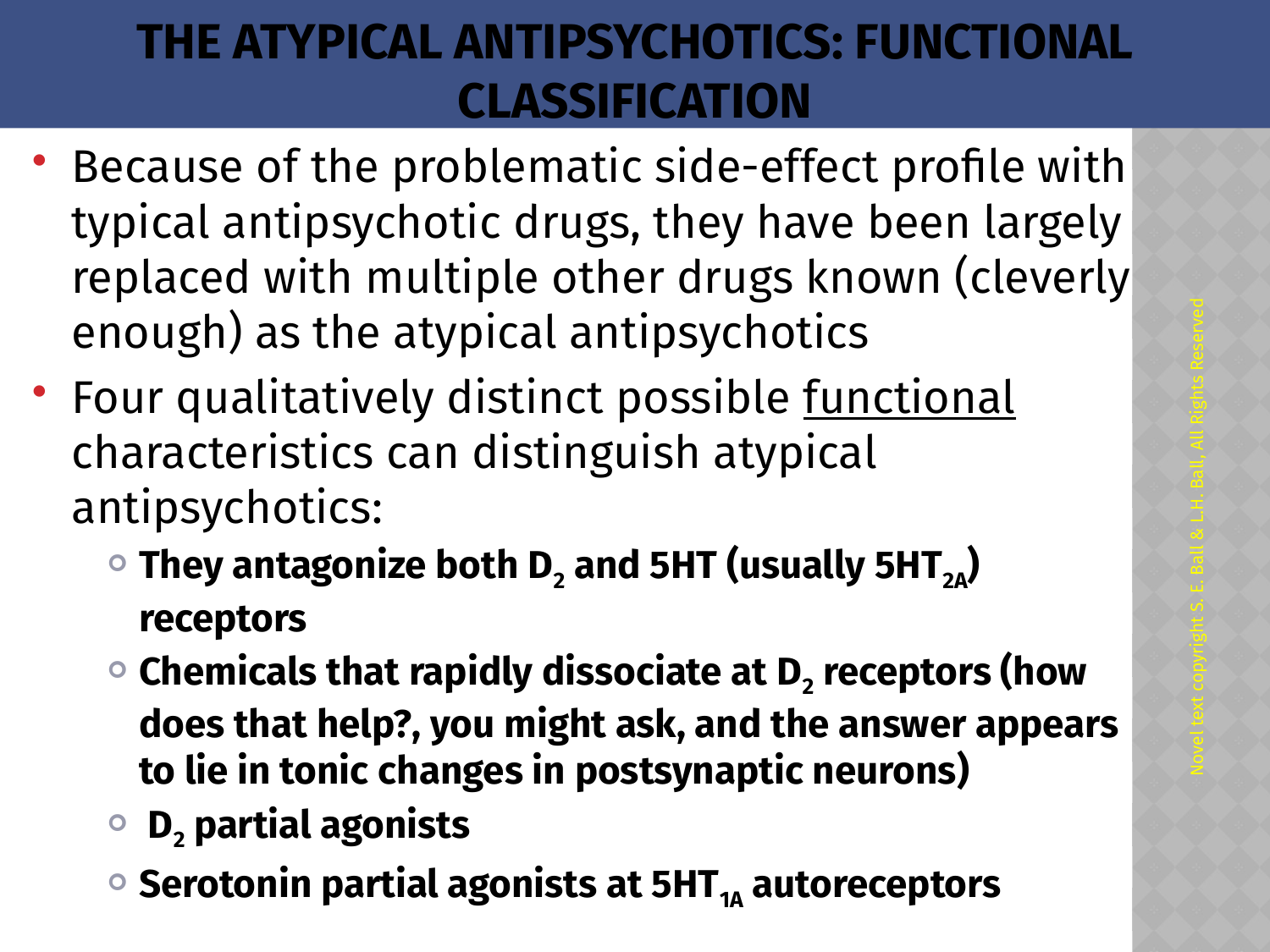

# The Atypical Antipsychotics: Functional Classification
Because of the problematic side-effect profile with typical antipsychotic drugs, they have been largely replaced with multiple other drugs known (cleverly enough) as the atypical antipsychotics
Four qualitatively distinct possible functional characteristics can distinguish atypical antipsychotics:
They antagonize both D2 and 5HT (usually 5HT2A) receptors
Chemicals that rapidly dissociate at D2 receptors (how does that help?, you might ask, and the answer appears to lie in tonic changes in postsynaptic neurons)
 D2 partial agonists
Serotonin partial agonists at 5HT1A autoreceptors
Novel text copyright S. E. Ball & L.H. Ball, All Rights Reserved